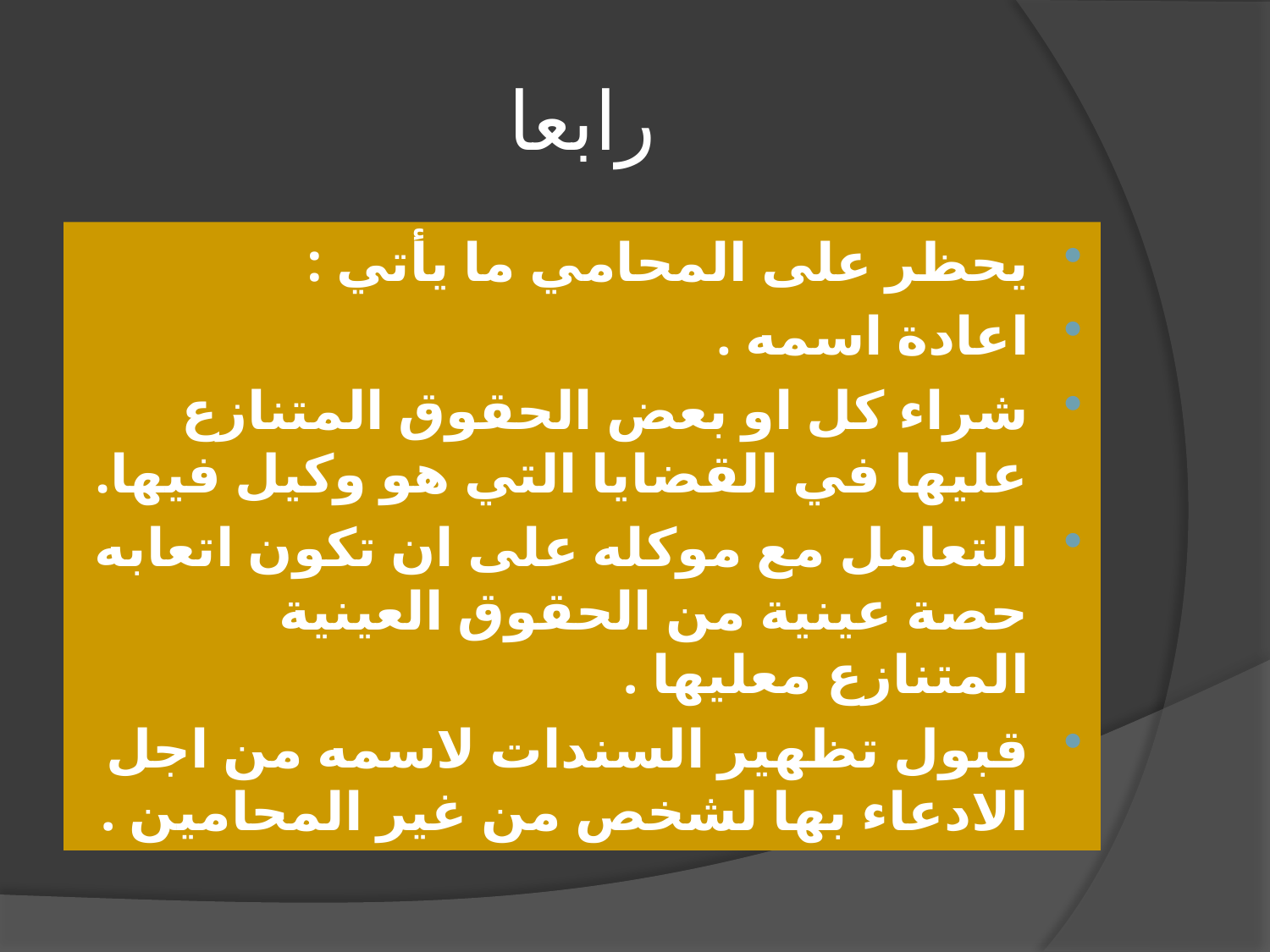

# رابعا
يحظر على المحامي ما يأتي :
اعادة اسمه .
شراء كل او بعض الحقوق المتنازع عليها في القضايا التي هو وكيل فيها.
التعامل مع موكله على ان تكون اتعابه حصة عينية من الحقوق العينية المتنازع معليها .
قبول تظهير السندات لاسمه من اجل الادعاء بها لشخص من غير المحامين .